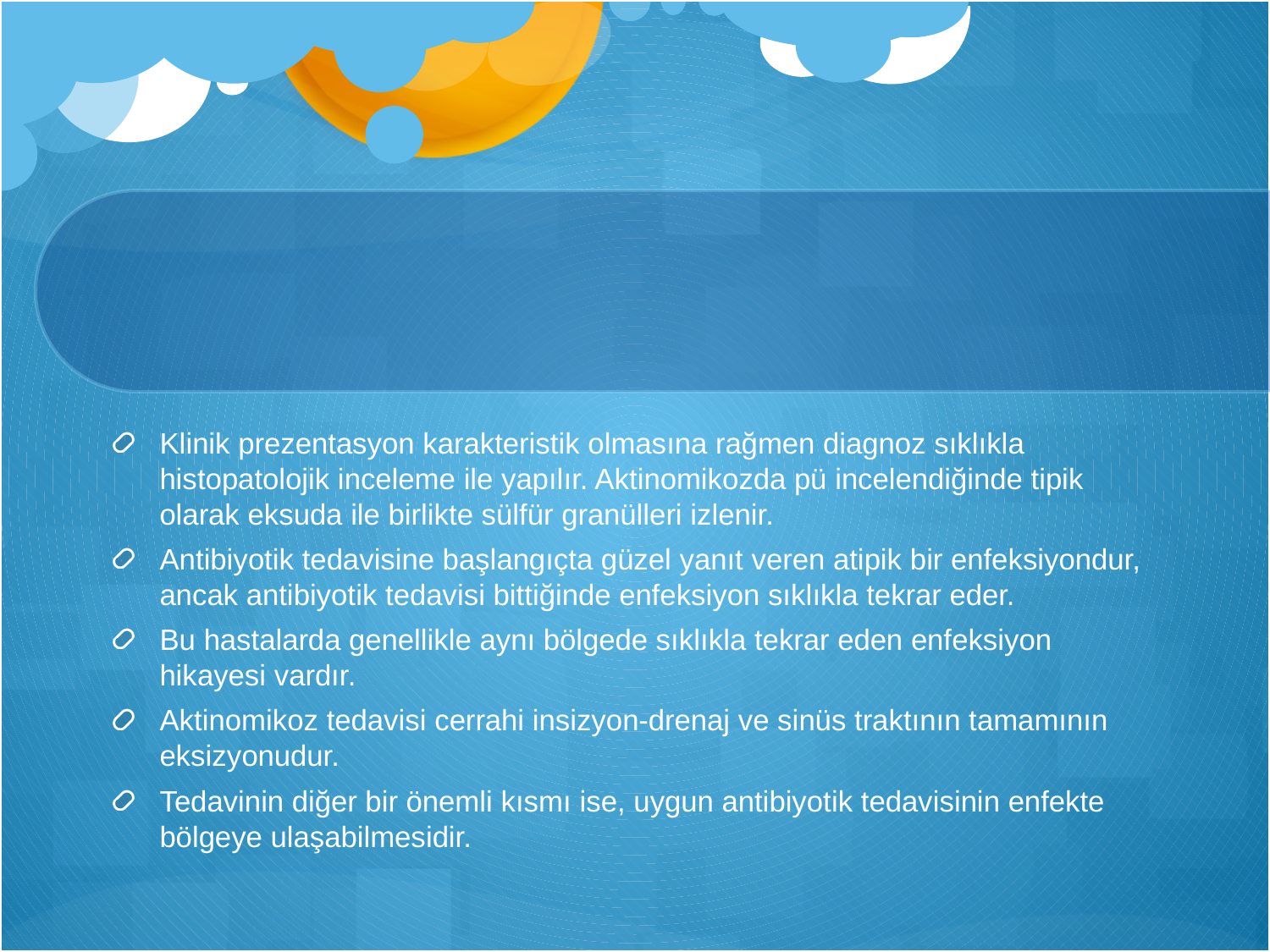

Klinik prezentasyon karakteristik olmasına rağmen diagnoz sıklıkla histopatolojik inceleme ile yapılır. Aktinomikozda pü incelendiğinde tipik olarak eksuda ile birlikte sülfür granülleri izlenir.
Antibiyotik tedavisine başlangıçta güzel yanıt veren atipik bir enfeksiyondur, ancak antibiyotik tedavisi bittiğinde enfeksiyon sıklıkla tekrar eder.
Bu hastalarda genellikle aynı bölgede sıklıkla tekrar eden enfeksiyon hikayesi vardır.
Aktinomikoz tedavisi cerrahi insizyon-drenaj ve sinüs traktının tamamının eksizyonudur.
Tedavinin diğer bir önemli kısmı ise, uygun antibiyotik tedavisinin enfekte bölgeye ulaşabilmesidir.